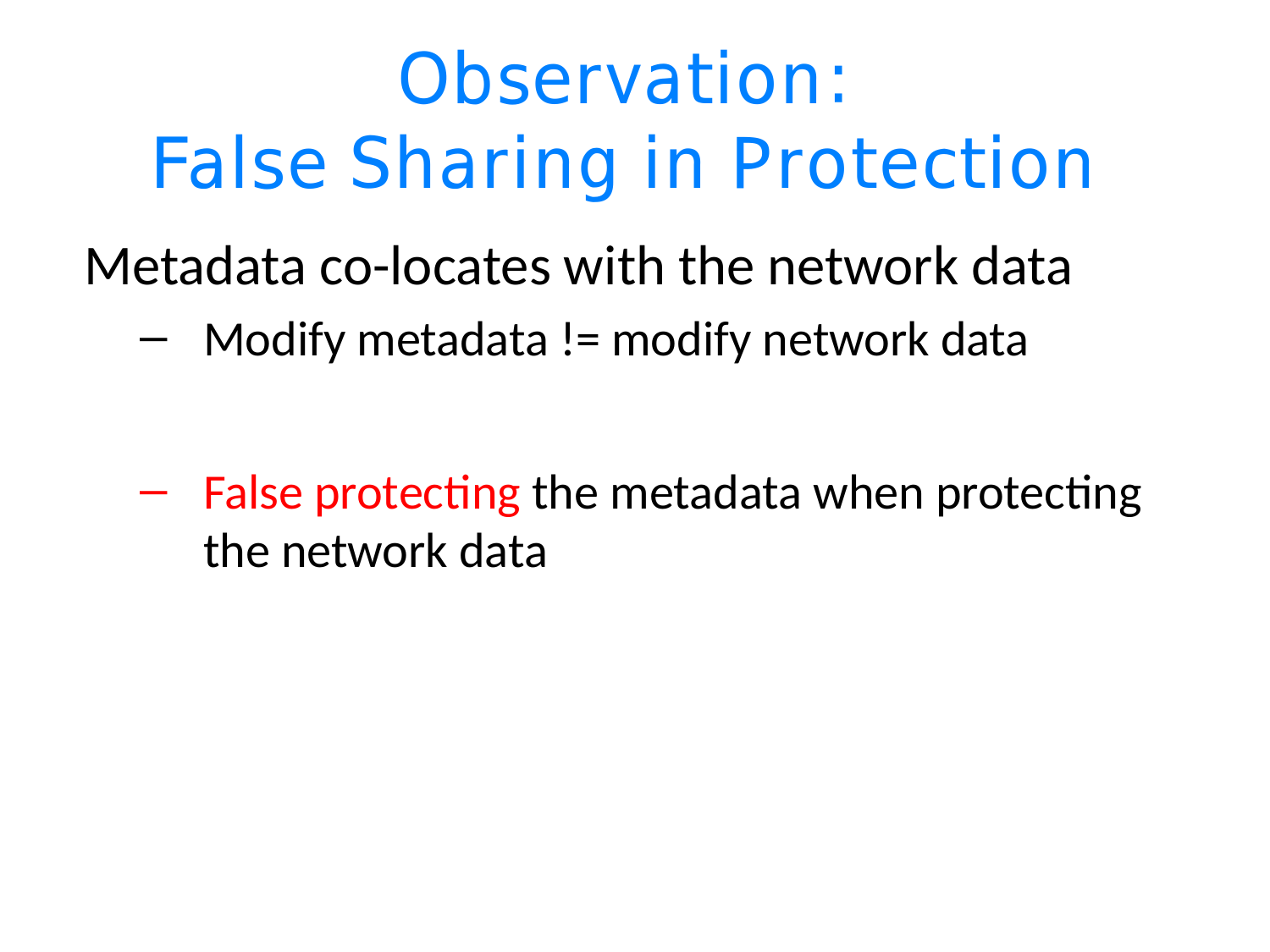

# Observation: False Sharing in Protection
Metadata co-locates with the network data
Modify metadata != modify network data

False protecting the metadata when protecting the network data